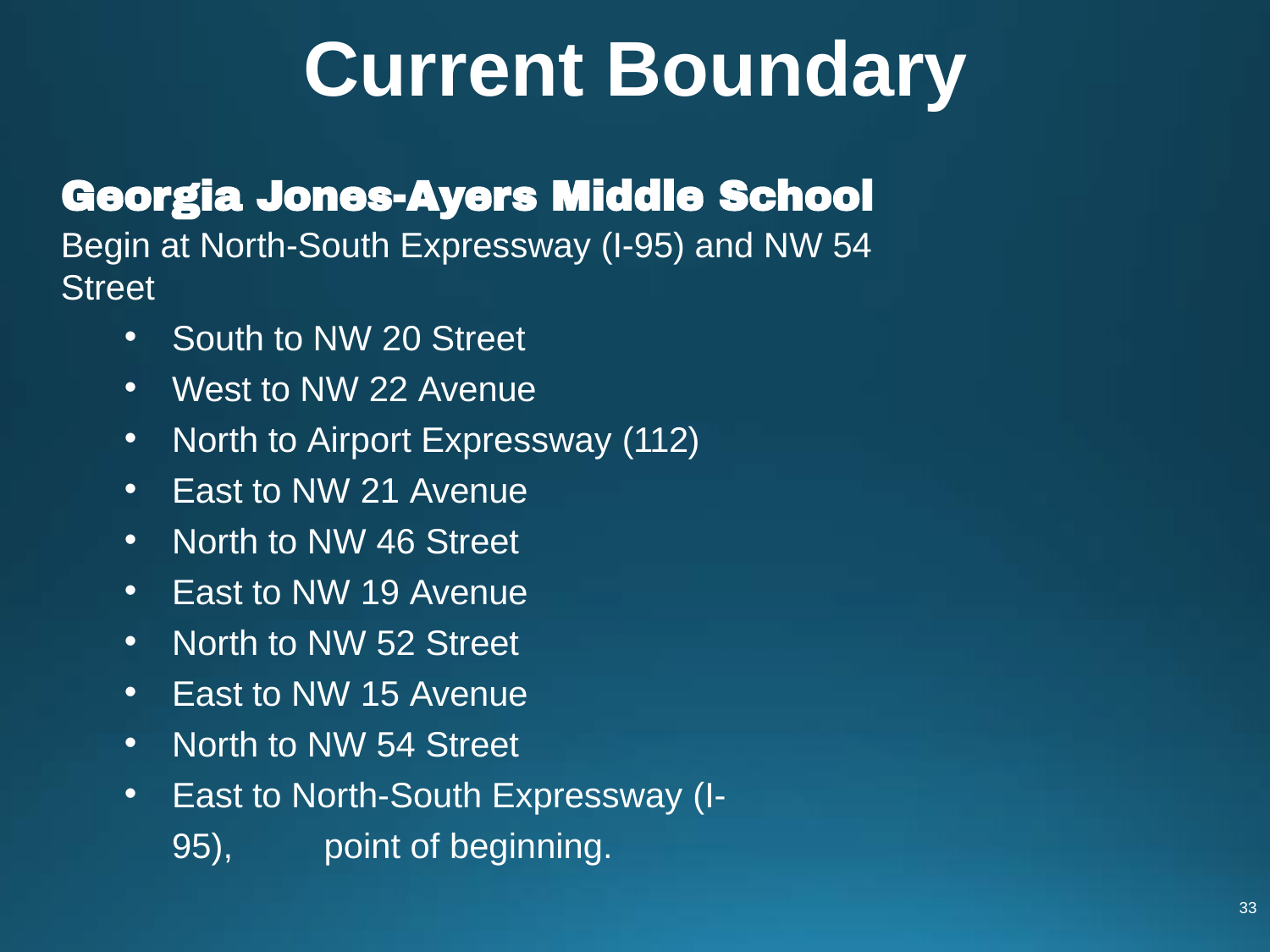

# Current Boundary
Georgia Jones-Ayers Middle School
Begin at North-South Expressway (I-95) and NW 54 Street
South to NW 20 Street
West to NW 22 Avenue
North to Airport Expressway (112)
East to NW 21 Avenue
North to NW 46 Street
East to NW 19 Avenue
North to NW 52 Street
East to NW 15 Avenue
North to NW 54 Street
East to North-South Expressway (I-95),  		    point of beginning.
33